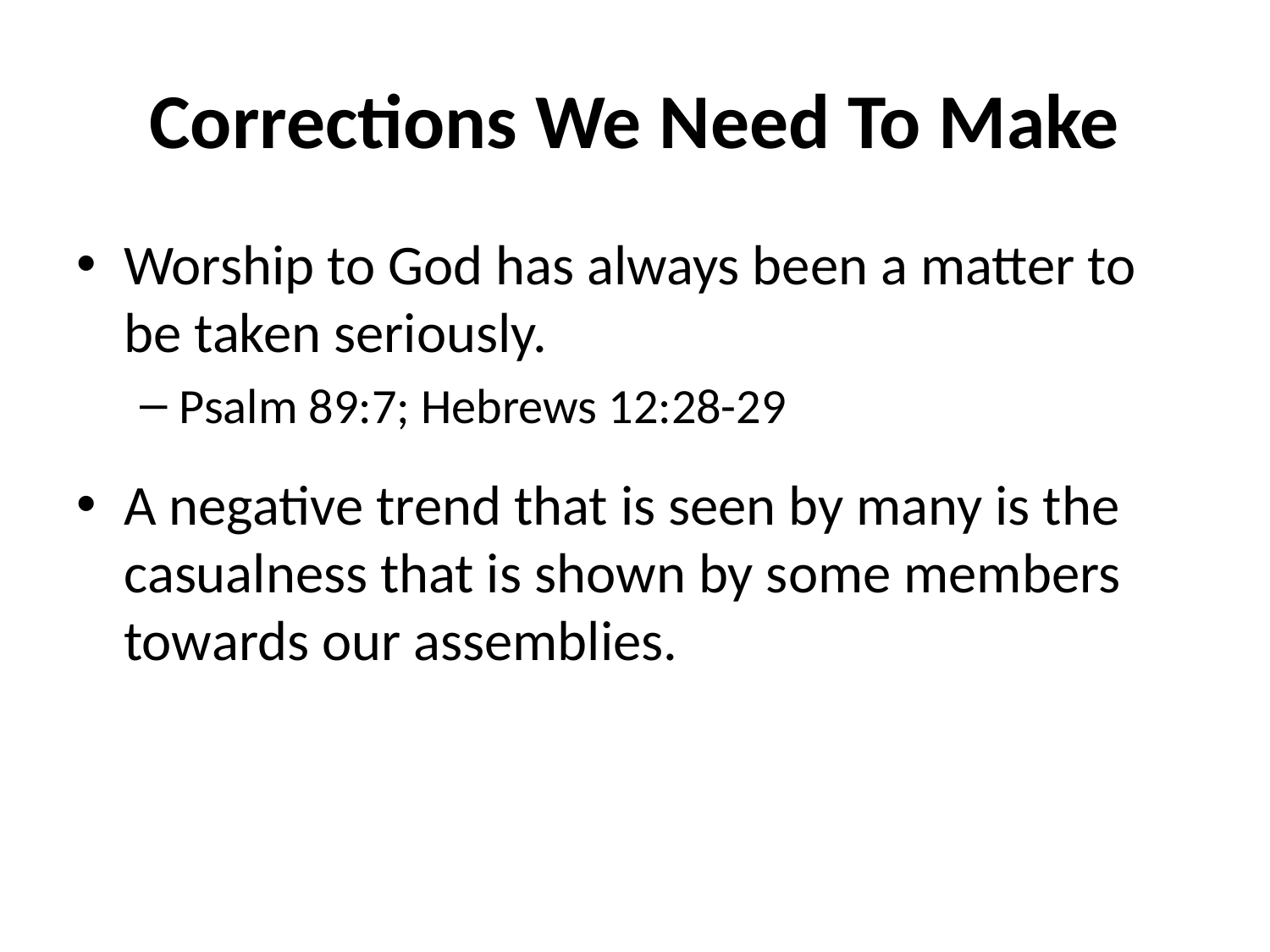

# Corrections We Need To Make
Worship to God has always been a matter to be taken seriously.
Psalm 89:7; Hebrews 12:28-29

A negative trend that is seen by many is the casualness that is shown by some members towards our assemblies.